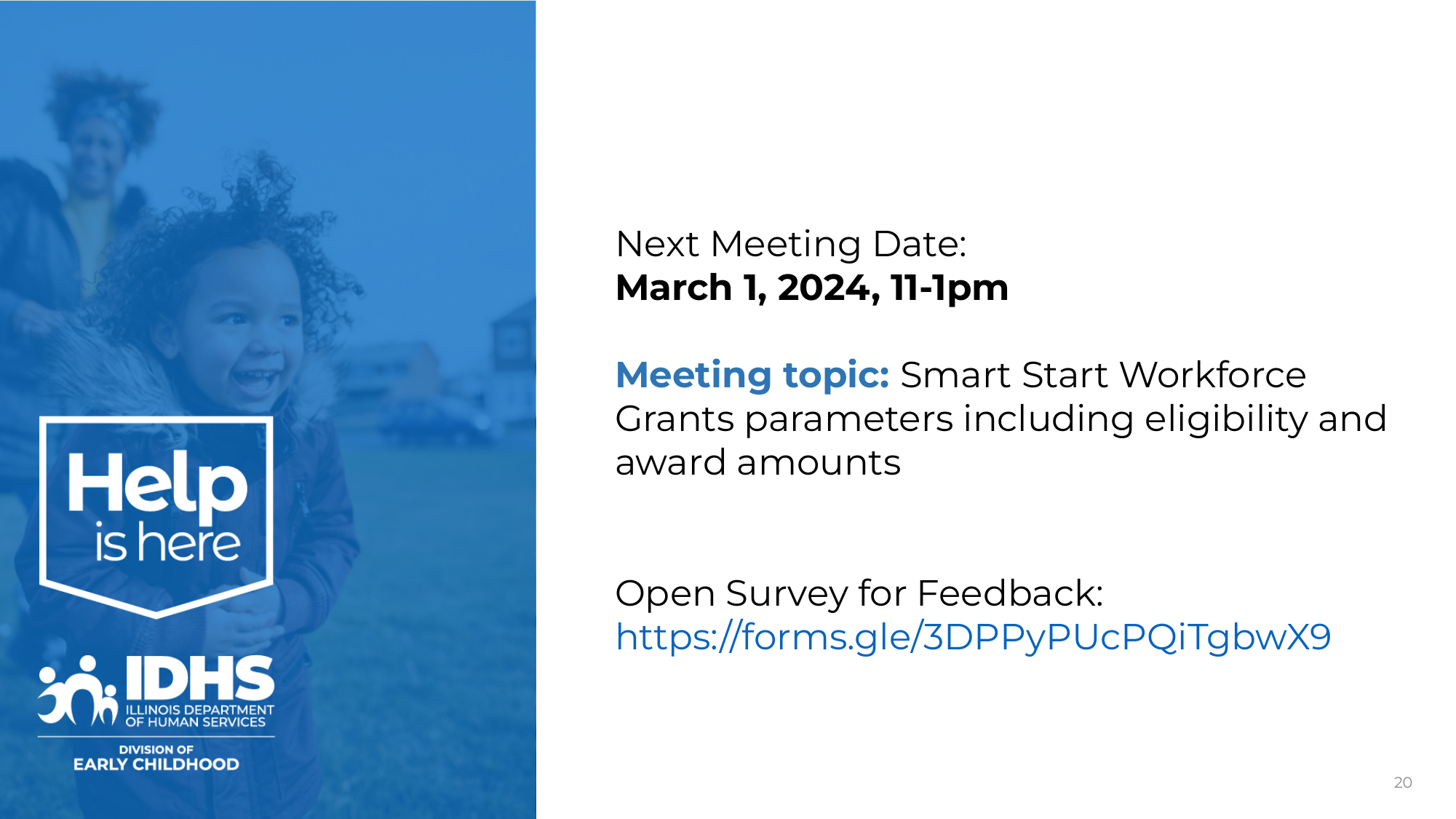

Next Meeting Date:
March 1, 2024, 11-1pm

Meeting topic: Smart Start Workforce Grants parameters including eligibility and award amounts

Open Survey for Feedback:
https://forms.gle/3DPPyPUcPQiTgbwX9

20